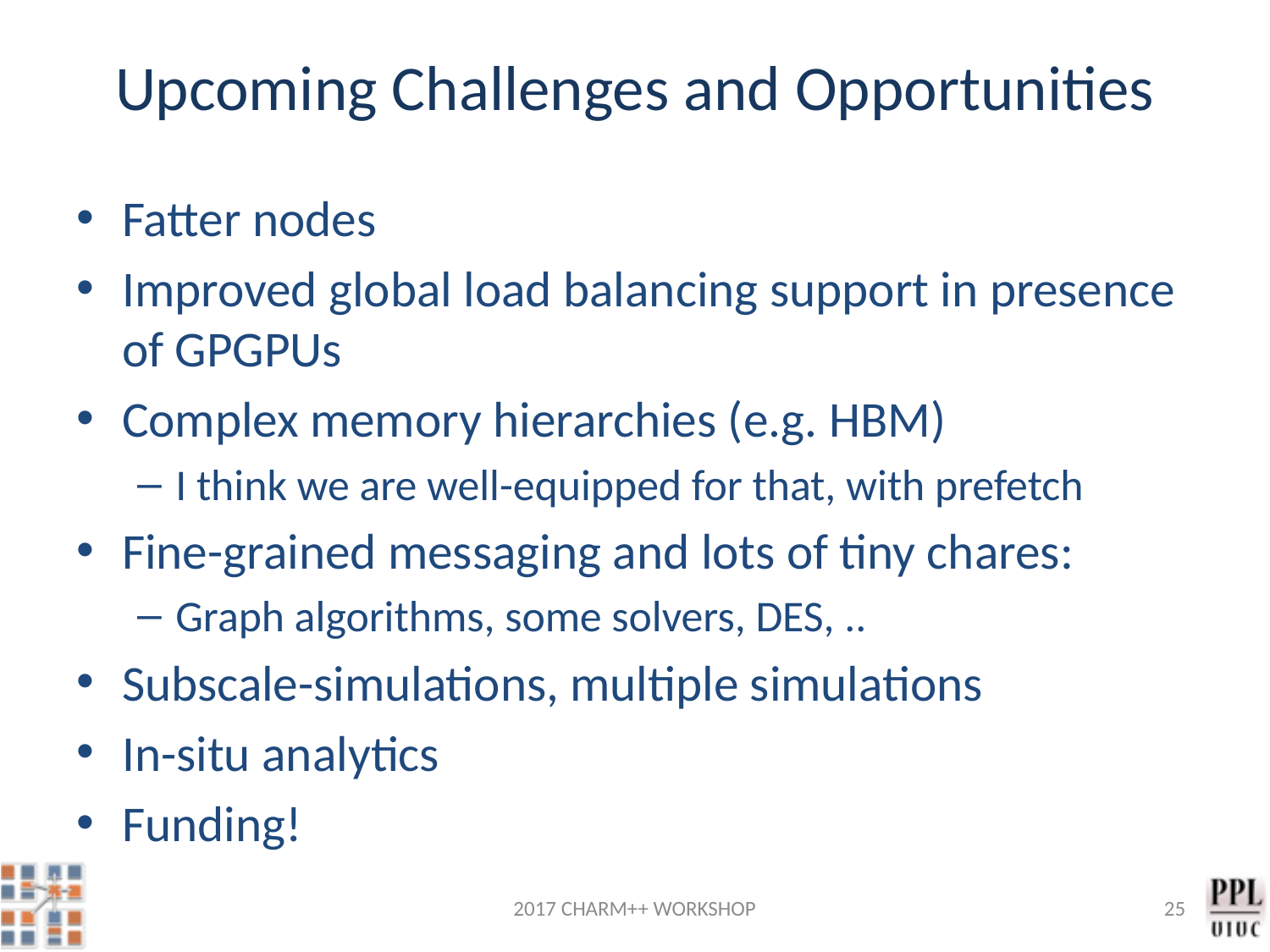

# Upcoming Challenges and Opportunities
Fatter nodes
Improved global load balancing support in presence of GPGPUs
Complex memory hierarchies (e.g. HBM)
I think we are well-equipped for that, with prefetch
Fine-grained messaging and lots of tiny chares:
Graph algorithms, some solvers, DES, ..
Subscale-simulations, multiple simulations
In-situ analytics
Funding!
2017 CHARM++ WORKSHOP
25